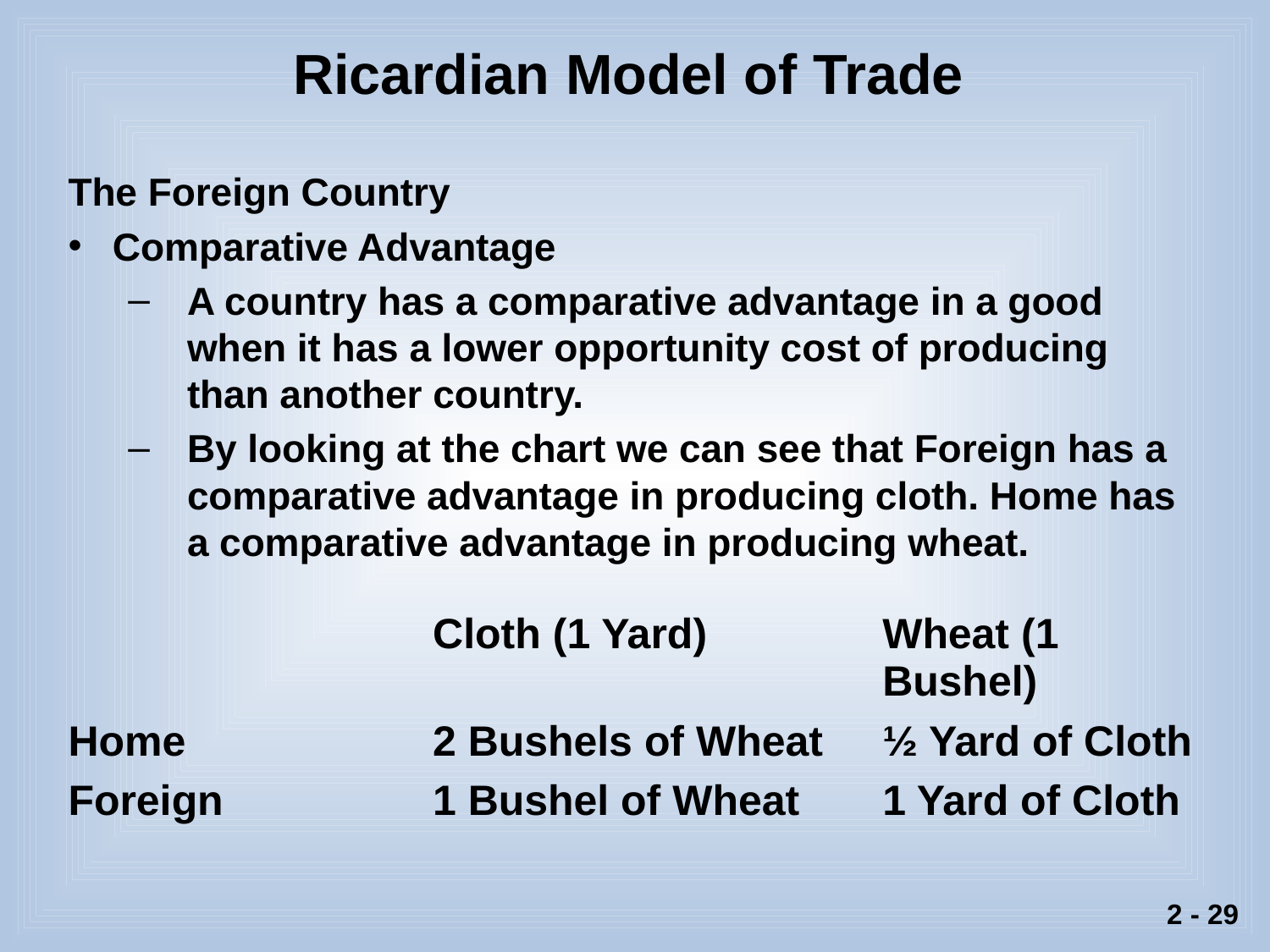

Ricardian Model of Trade
The Foreign Country
Comparative Advantage
A country has a comparative advantage in a good when it has a lower opportunity cost of producing than another country.
By looking at the chart we can see that Foreign has a comparative advantage in producing cloth. Home has a comparative advantage in producing wheat.
|  | Cloth (1 Yard) | Wheat (1 Bushel) |
| --- | --- | --- |
| Home | 2 Bushels of Wheat | ½ Yard of Cloth |
| Foreign | 1 Bushel of Wheat | 1 Yard of Cloth |